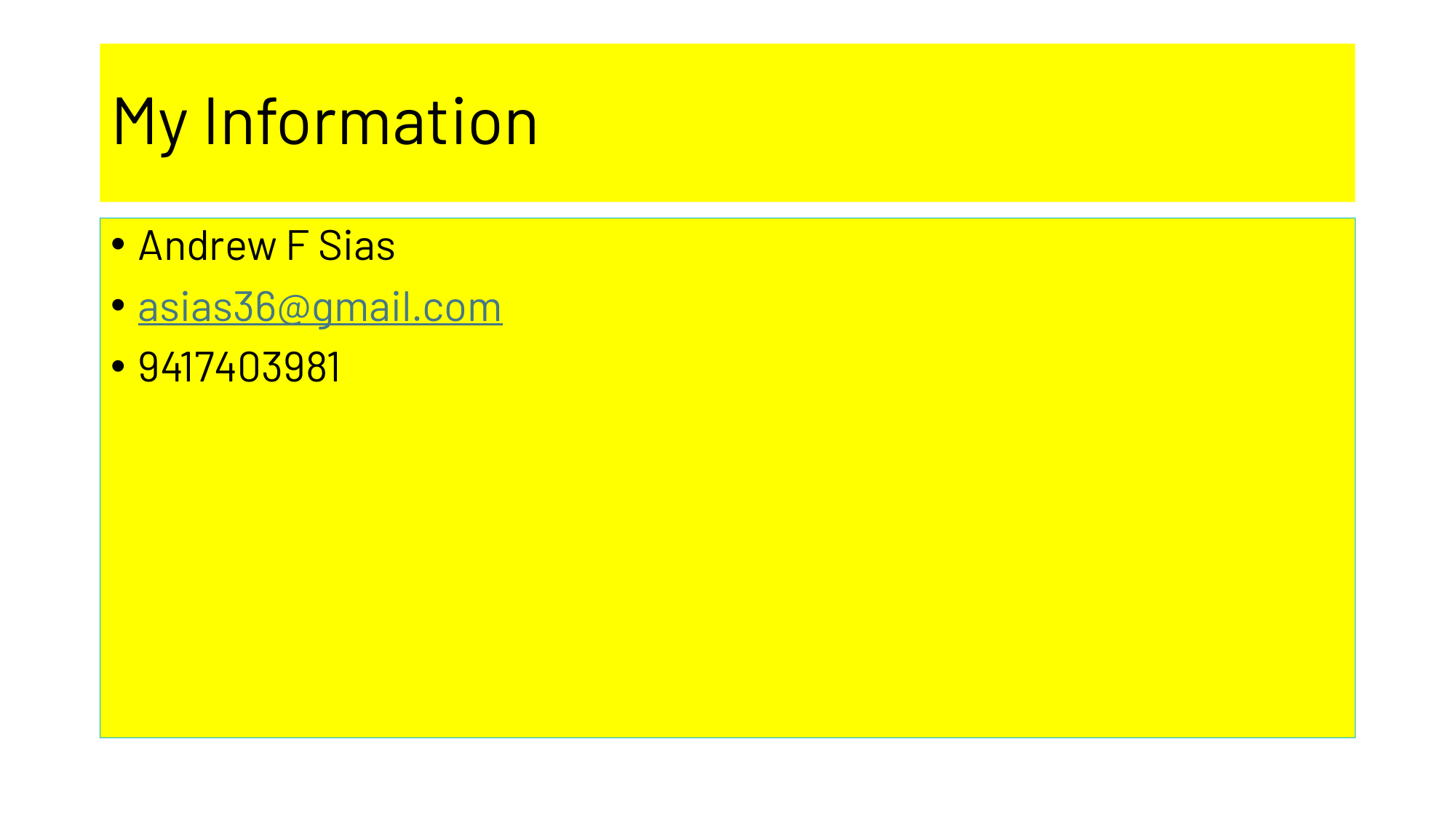

# My Information
Andrew F Sias
asias36@gmail.com
9417403981